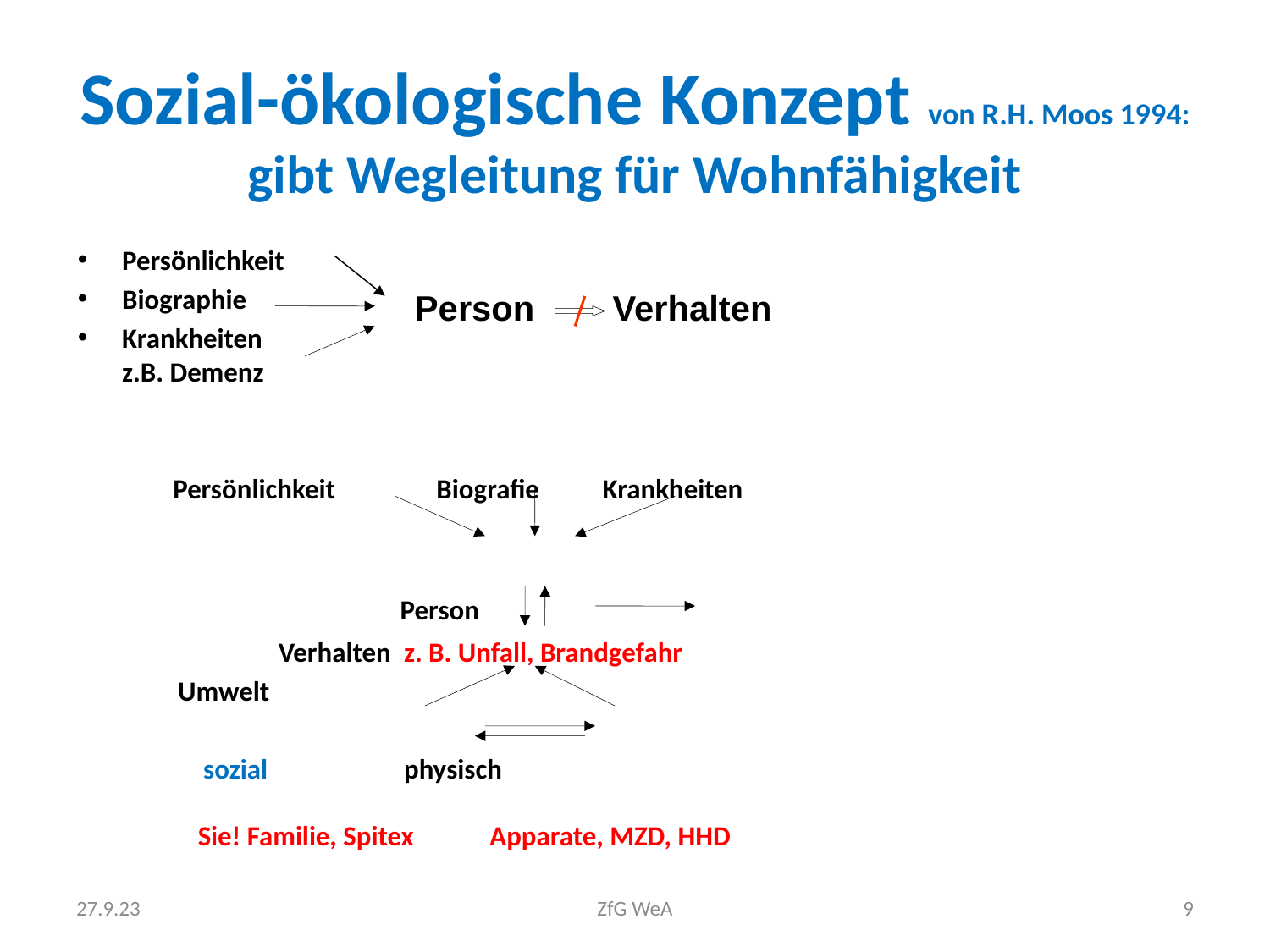

# Sozial-ökologische Konzept von R.H. Moos 1994: gibt Wegleitung für Wohnfähigkeit
Persönlichkeit
Biographie
Krankheiten
z.B. Demenz

               Persönlichkeit                Biografie          Krankheiten

	                                   Person
			 		Verhalten  z. B. Unfall, Brandgefahr
			Umwelt

		    sozial          	    physisch
                   Sie! Familie, Spitex            Apparate, MZD, HHD

Person        Verhalten

27.9.23
ZfG WeA
9